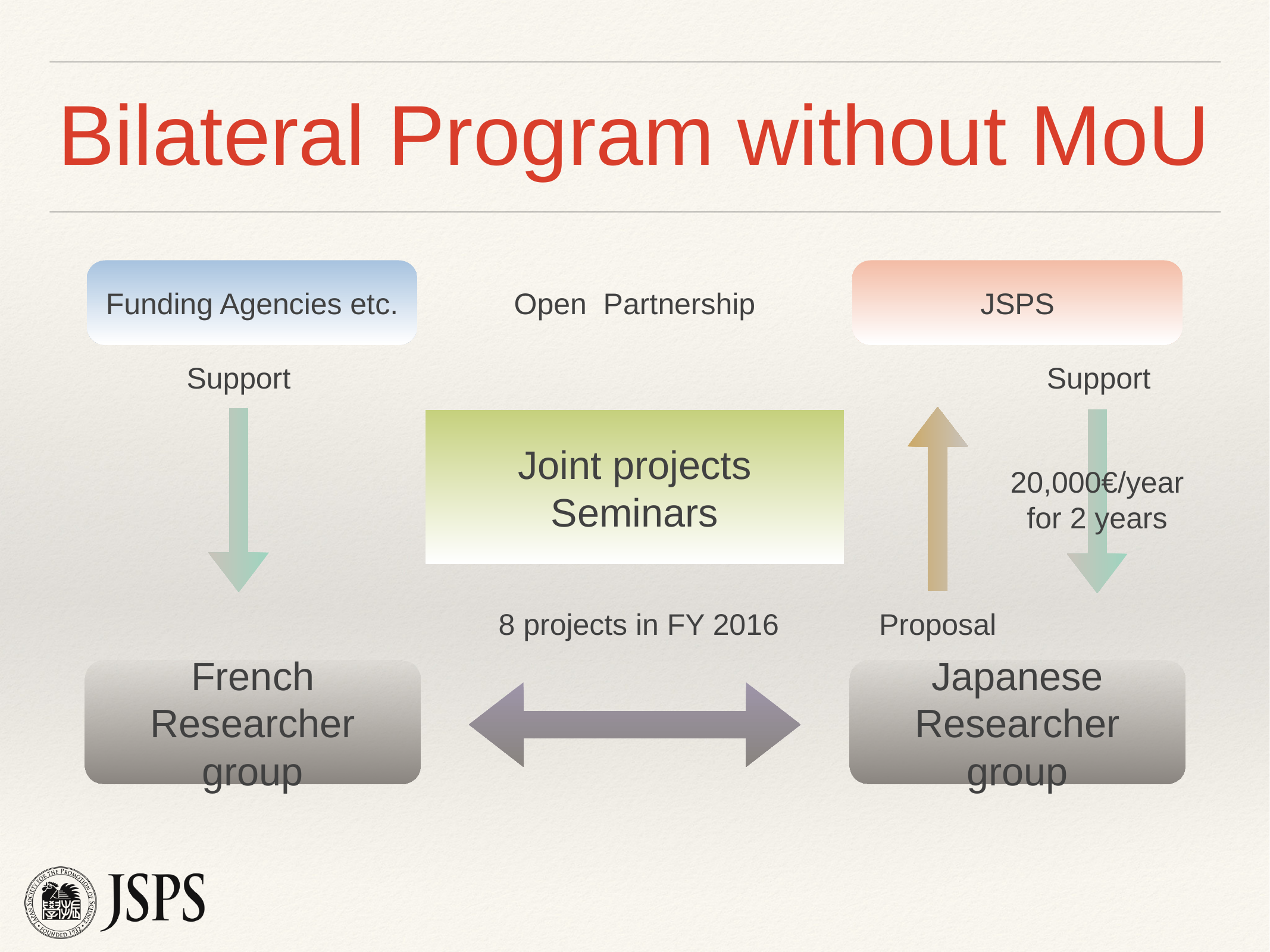

# Bilateral Program without MoU
Funding Agencies etc.
JSPS
Open  Partnership
Support
Support
Joint projects
Seminars
20,000€/year
for 2 years

 8 projects in FY 2016
Proposal
French Researcher group
Japanese Researcher group